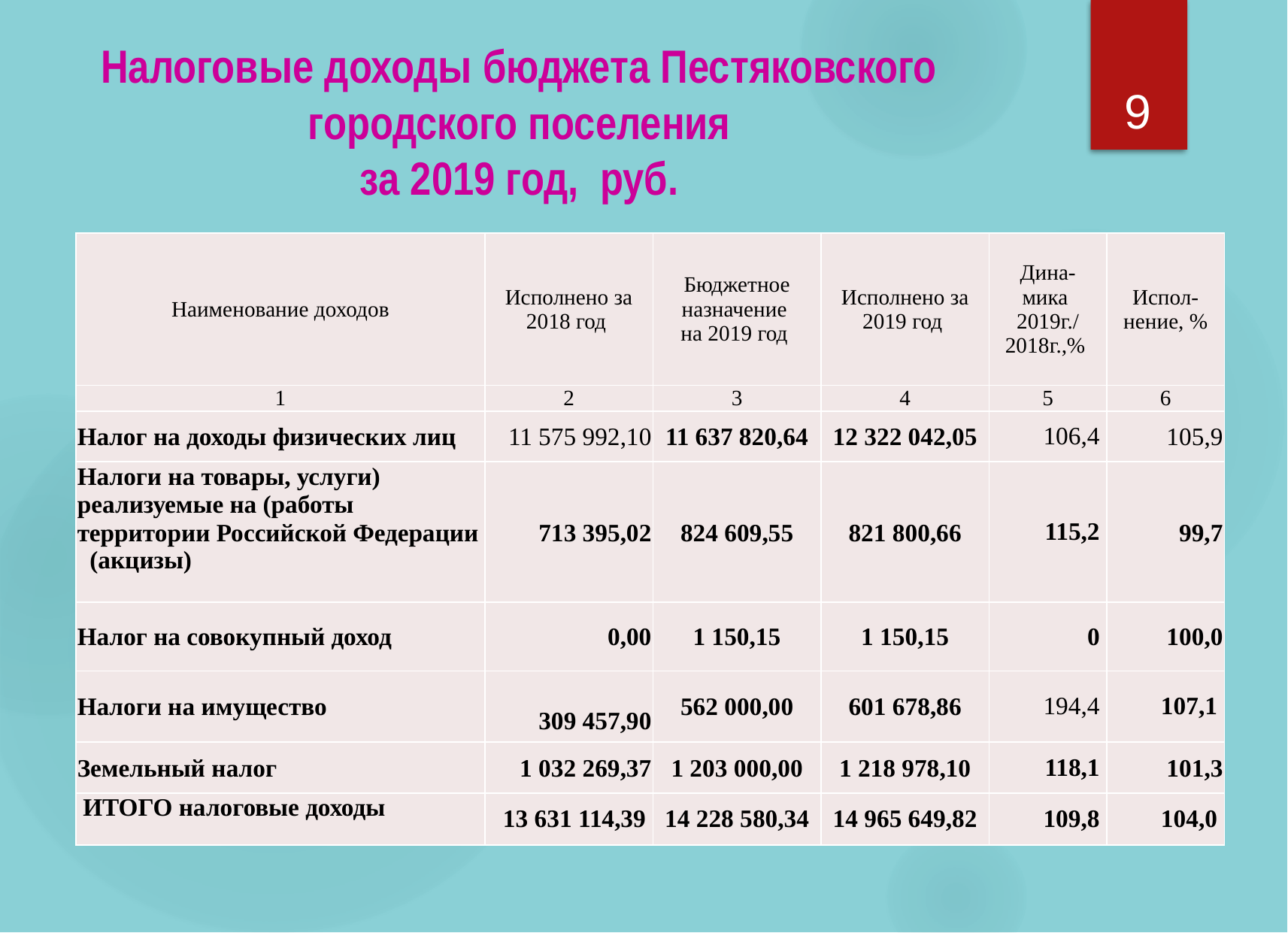

Налоговые доходы бюджета Пестяковского городского поселения
за 2019 год,  руб.
9
| Наименование доходов | Исполнено за 2018 год | Бюджетное назначение на 2019 год | Исполнено за 2019 год | Дина- мика 2019г./ 2018г.,% | Испол-нение, % |
| --- | --- | --- | --- | --- | --- |
| 1 | 2 | 3 | 4 | 5 | 6 |
| Нaлог нa доходы физических лиц | 11 575 992,10 | 11 637 820,64 | 12 322 042,05 | 106,4 | 105,9 |
| Налоги нa товары, услуги) реализуемые нa (работы территории Российской Федерации (акцизы) | 713 395,02 | 824 609,55 | 821 800,66 | 115,2 | 99,7 |
| Налог на совокупный доход | 0,00 | 1 150,15 | 1 150,15 | 0 | 100,0 |
| Нaлоги нa имущество | 309 457,90 | 562 000,00 | 601 678,86 | 194,4 | 107,1 |
| Земельный нaлог | 1 032 269,37 | 1 203 000,00 | 1 218 978,10 | 118,1 | 101,3 |
| ИТОГО налоговые доходы | 13 631 114,39 | 14 228 580,34 | 14 965 649,82 | 109,8 | 104,0 |